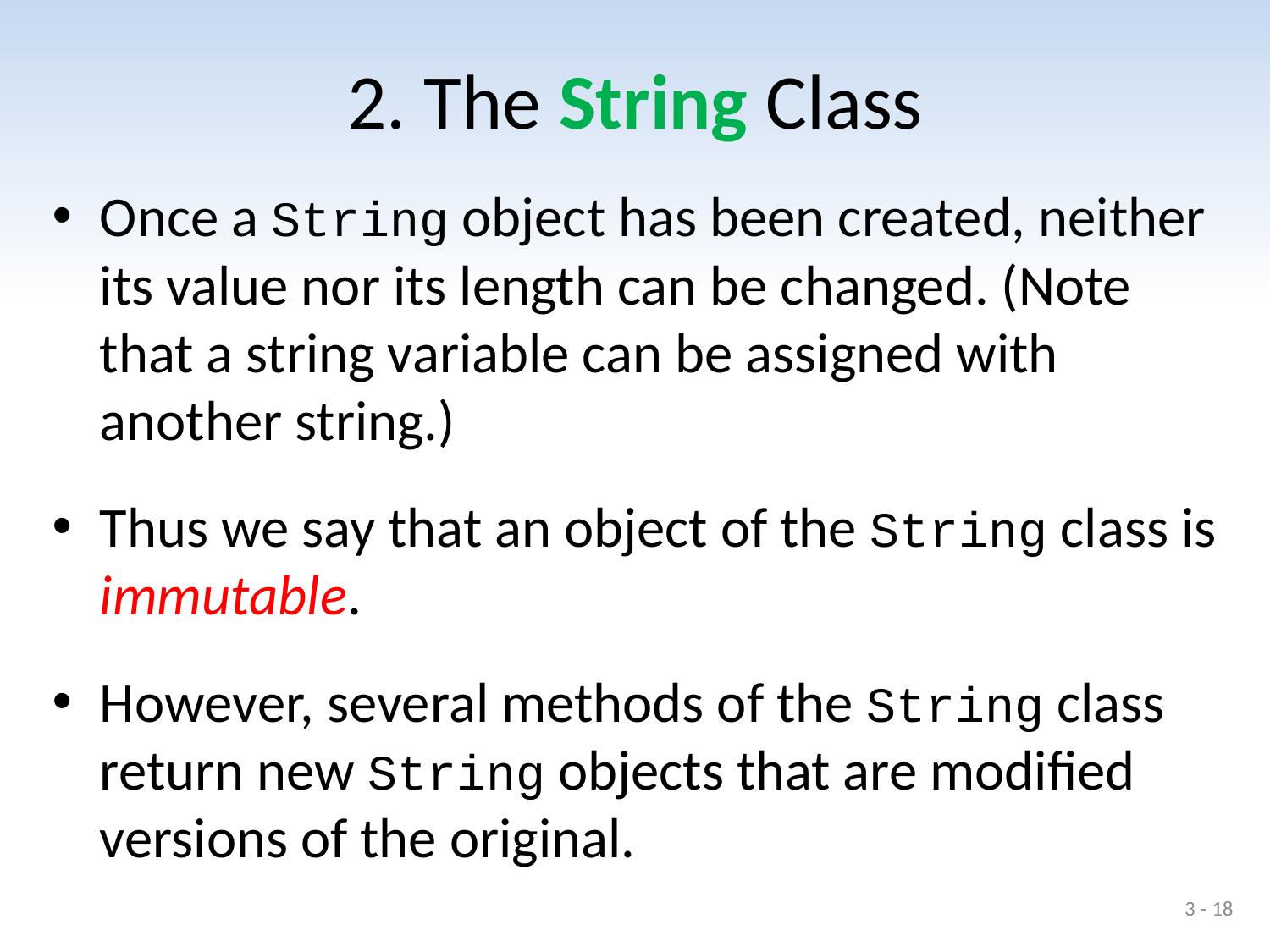

# 2. The String Class
Once a String object has been created, neither its value nor its length can be changed. (Note that a string variable can be assigned with another string.)
Thus we say that an object of the String class is immutable.
However, several methods of the String class return new String objects that are modified versions of the original.
3 - 18